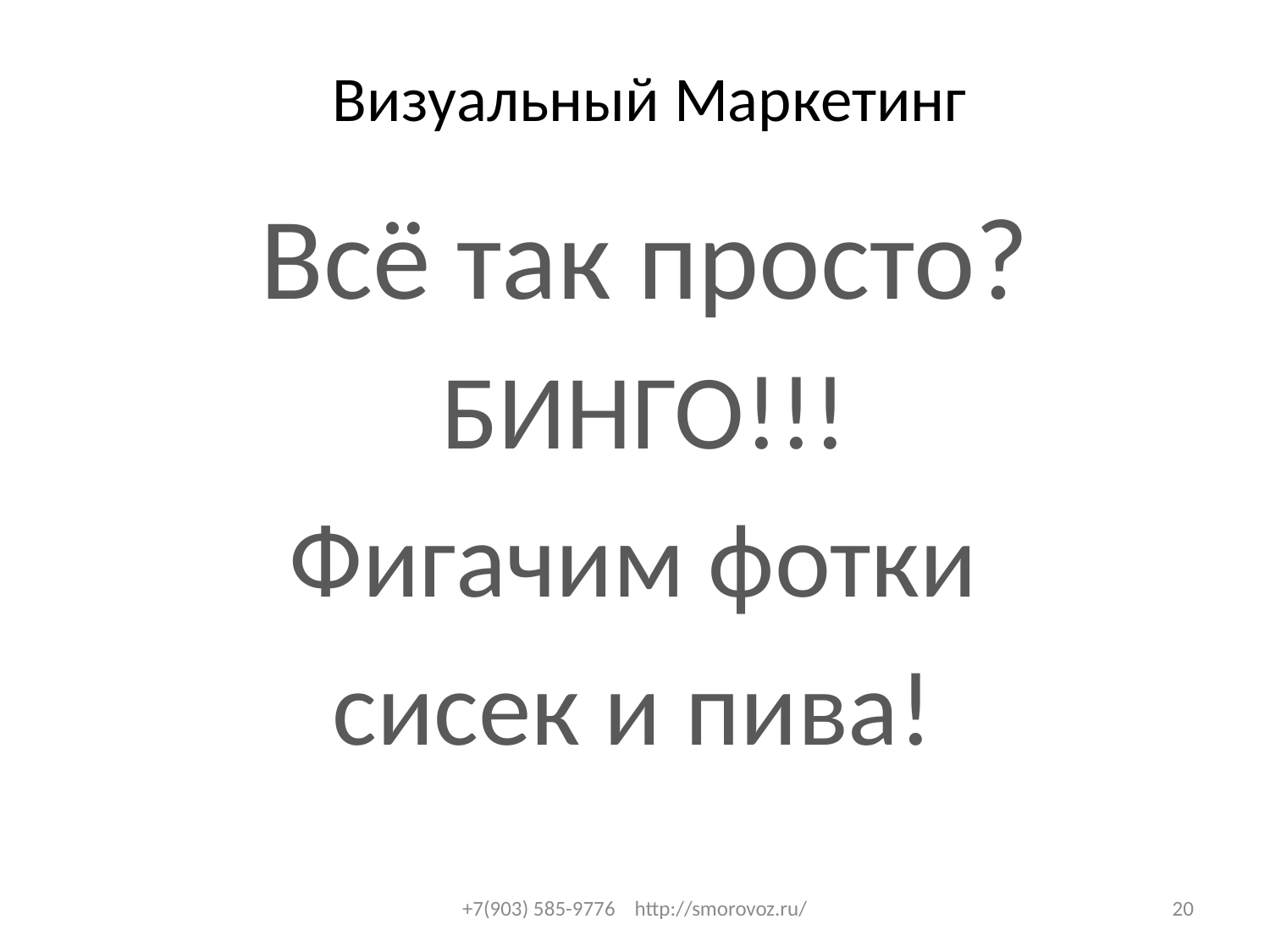

# Визуальный Маркетинг
Всё так просто?
БИНГО!!!
Фигачим фотки
сисек и пива!
+7(903) 585-9776    http://smorovoz.ru/
20